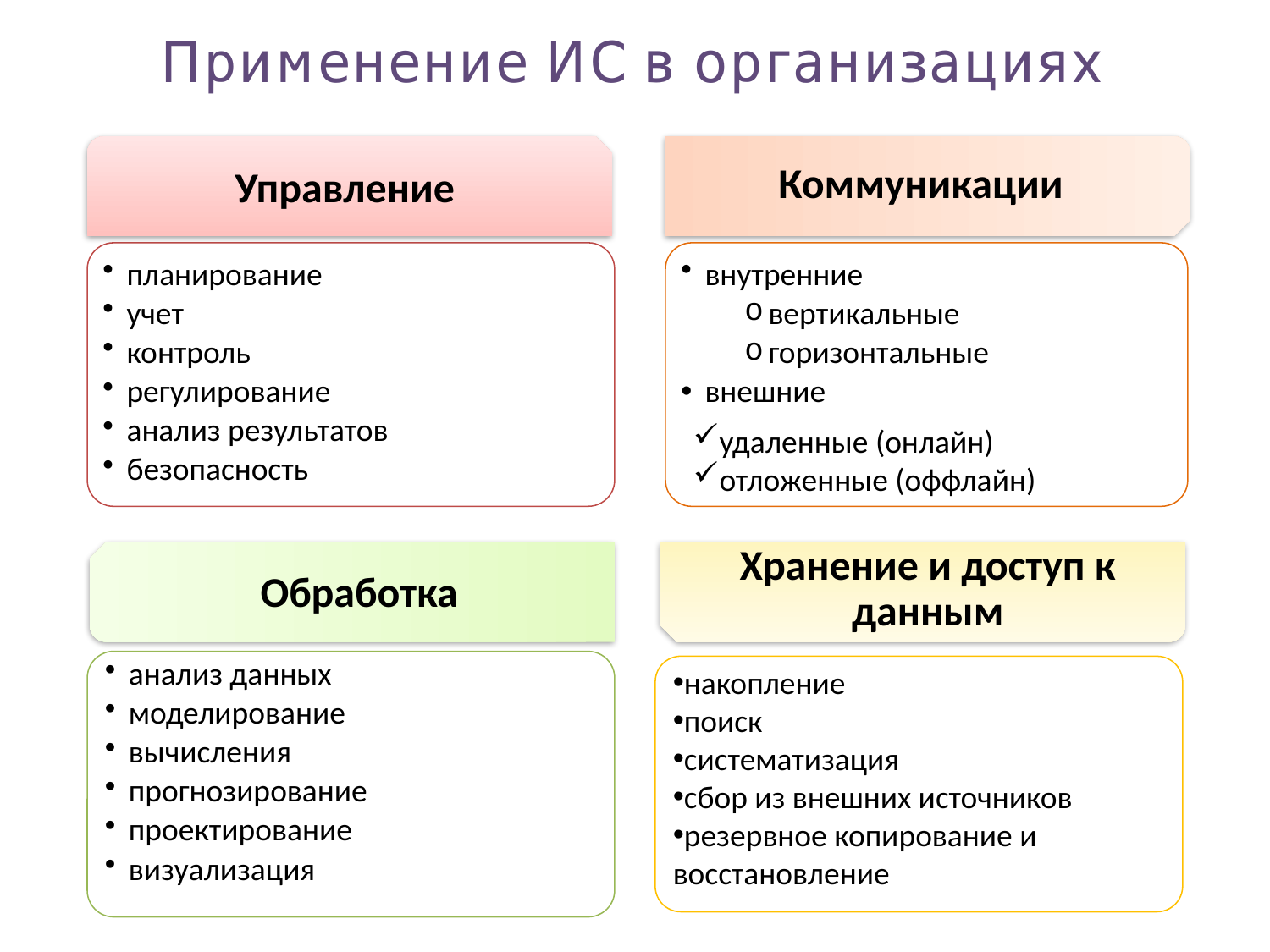

# Применение ИС в организациях

Управление

Коммуникации

планирование
учет
контроль
регулирование
анализ результатов
безопасность

внутренние
вертикальные
горизонтальные
внешние
удаленные (онлайн)
отложенные (оффлайн)

Обработка

Хранение и доступ к данным
анализ данных
моделирование
вычисления
прогнозирование
проектирование
визуализация

накопление
поиск
систематизация
сбор из внешних источников
резервное копирование и восстановление